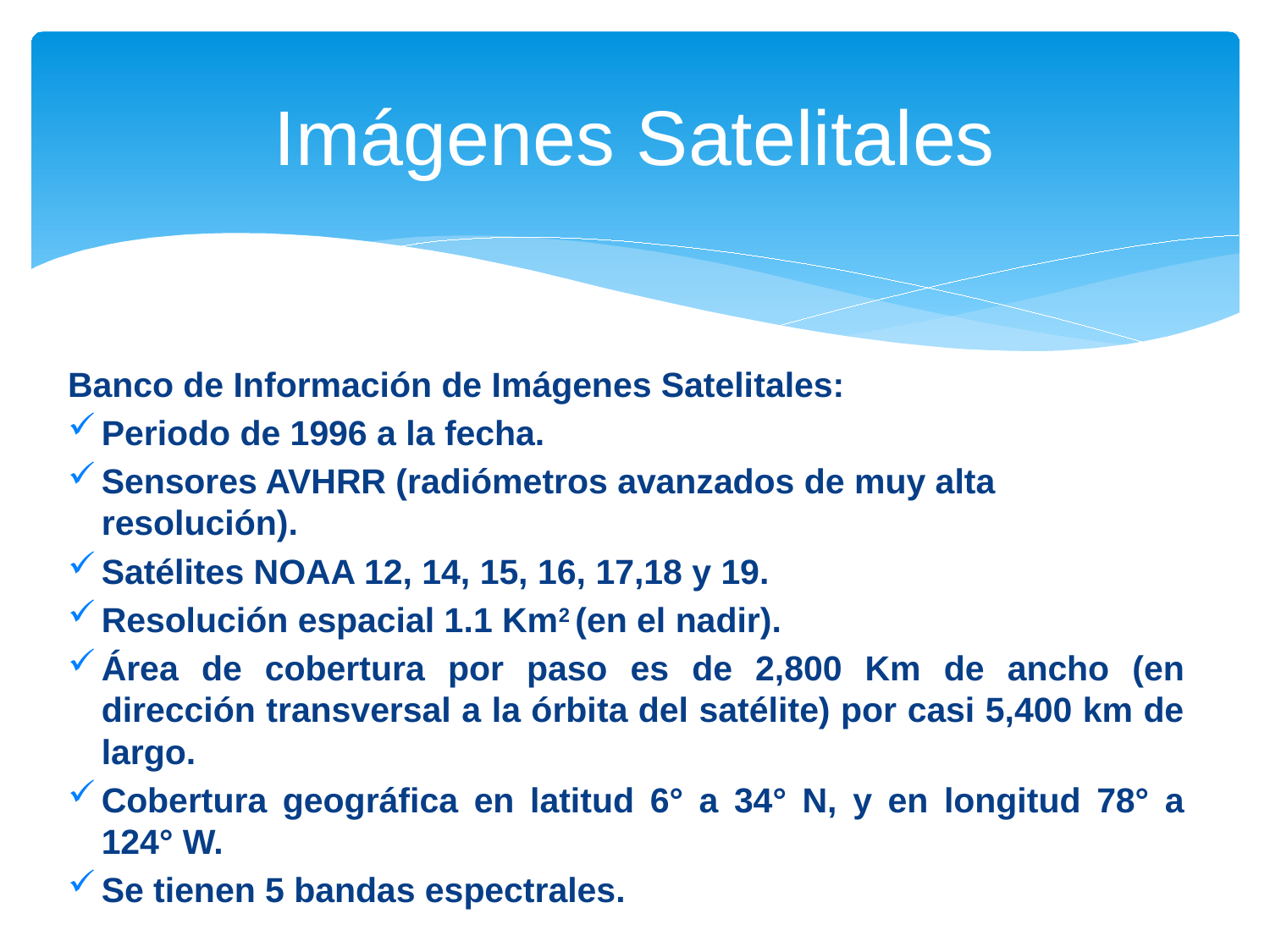

# Imágenes Satelitales
Banco de Información de Imágenes Satelitales:
Periodo de 1996 a la fecha.
Sensores AVHRR (radiómetros avanzados de muy alta resolución).
Satélites NOAA 12, 14, 15, 16, 17,18 y 19.
Resolución espacial 1.1 Km2 (en el nadir).
Área de cobertura por paso es de 2,800 Km de ancho (en dirección transversal a la órbita del satélite) por casi 5,400 km de largo.
Cobertura geográfica en latitud 6° a 34° N, y en longitud 78° a 124° W.
Se tienen 5 bandas espectrales.